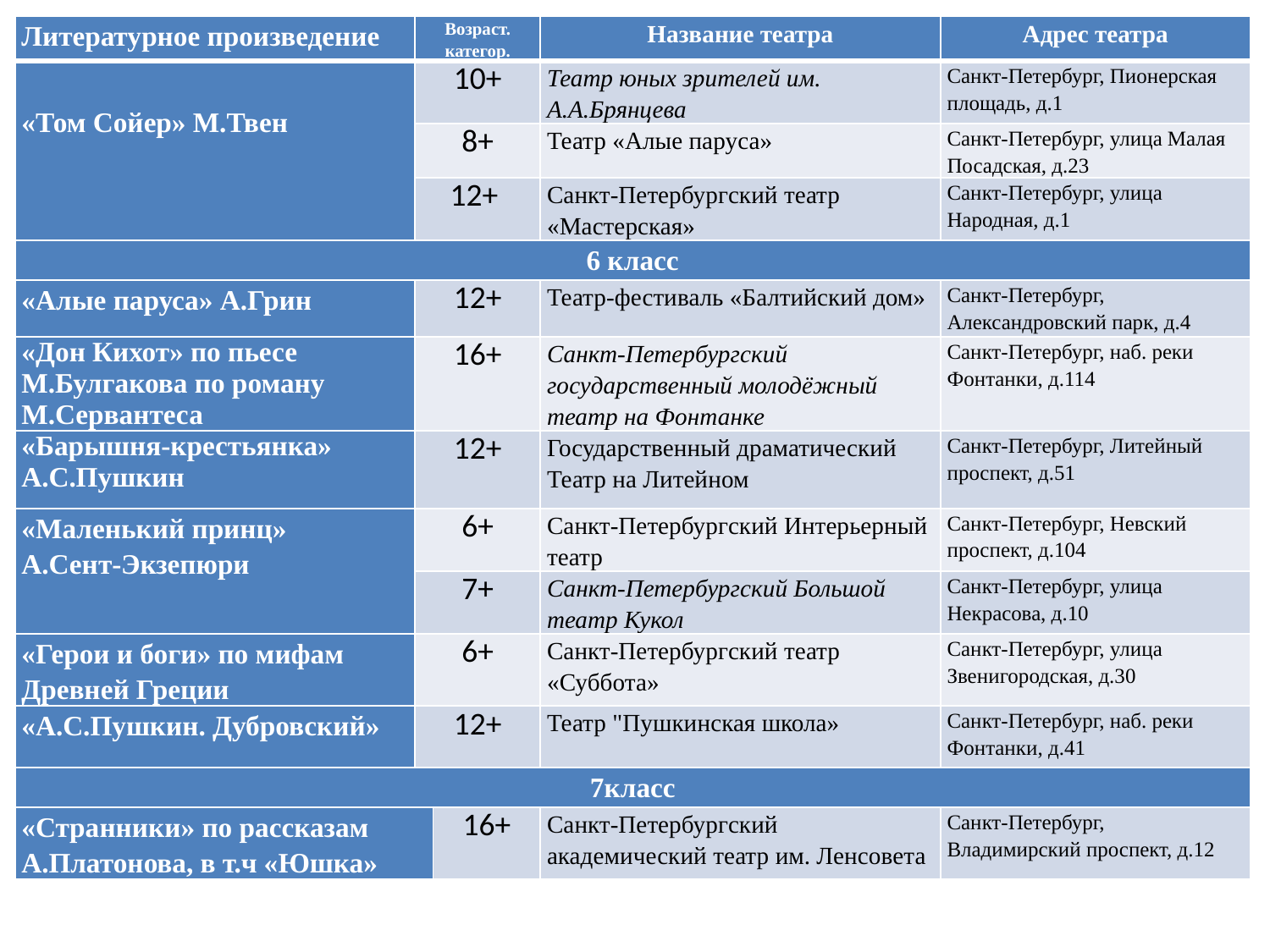

| Литературное произведение | Возраст. категор. |  | Название театра | Адрес театра |
| --- | --- | --- | --- | --- |
| «Том Сойер» М.Твен | 10+ |  | Театр юных зрителей им. А.А.Брянцева | Санкт-Петербург, Пионерская площадь, д.1 |
|  | 8+ |  | Театр «Алые паруса» | Санкт-Петербург, улица Малая Посадская, д.23 |
|  | 12+ |  | Санкт-Петербургский театр «Мастерская» | Санкт-Петербург, улица Народная, д.1 |
| 6 класс |  |  |  |  |
| «Алые паруса» А.Грин | 12+ |  | Театр-фестиваль «Балтийский дом» | Санкт-Петербург, Александровский парк, д.4 |
| «Дон Кихот» по пьесе М.Булгакова по роману М.Сервантеса | 16+ |  | Санкт-Петербургский государственный молодёжный театр на Фонтанке | Санкт-Петербург, наб. реки Фонтанки, д.114 |
| «Барышня-крестьянка» А.С.Пушкин | 12+ |  | Государственный драматический Театр на Литейном | Санкт-Петербург, Литейный проспект, д.51 |
| «Маленький принц» А.Сент-Экзепюри | 6+ |  | Санкт-Петербургский Интерьерный театр | Санкт-Петербург, Невский проспект, д.104 |
|  | 7+ |  | Санкт-Петербургский Большой театр Кукол | Санкт-Петербург, улица Некрасова, д.10 |
| «Герои и боги» по мифам Древней Греции | 6+ |  | Санкт-Петербургский театр «Суббота» | Санкт-Петербург, улица Звенигородская, д.30 |
| «А.С.Пушкин. Дубровский» | 12+ |  | Театр "Пушкинская школа» | Санкт-Петербург, наб. реки Фонтанки, д.41 |
| 7класс |  |  |  |  |
| «Странники» по рассказам А.Платонова, в т.ч «Юшка» |  | 16+ | Санкт-Петербургский академический театр им. Ленсовета | Санкт-Петербург, Владимирский проспект, д.12 |